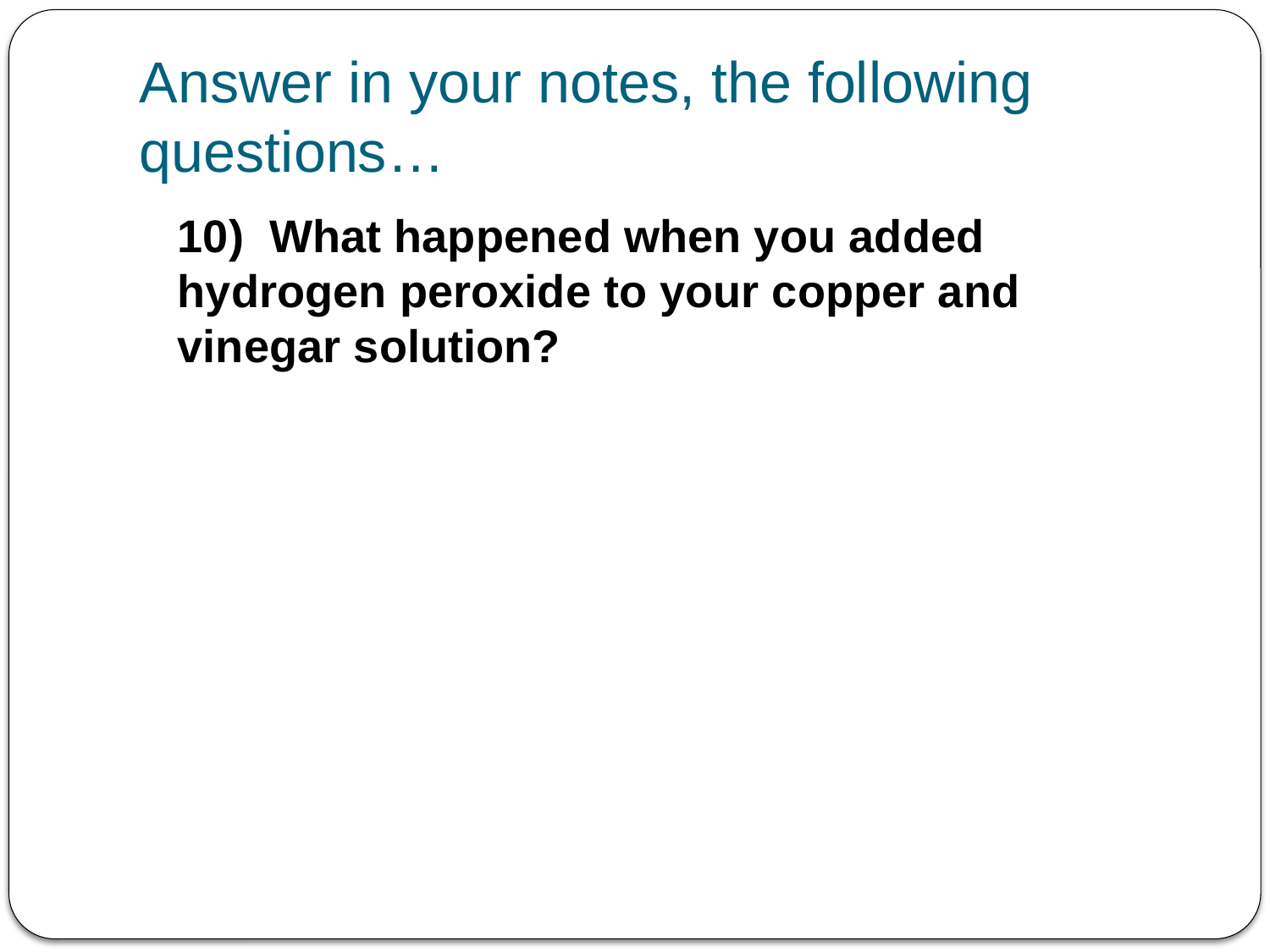

# Answer in your notes, the following questions…
	10)  What happened when you added hydrogen peroxide to your copper and vinegar solution?